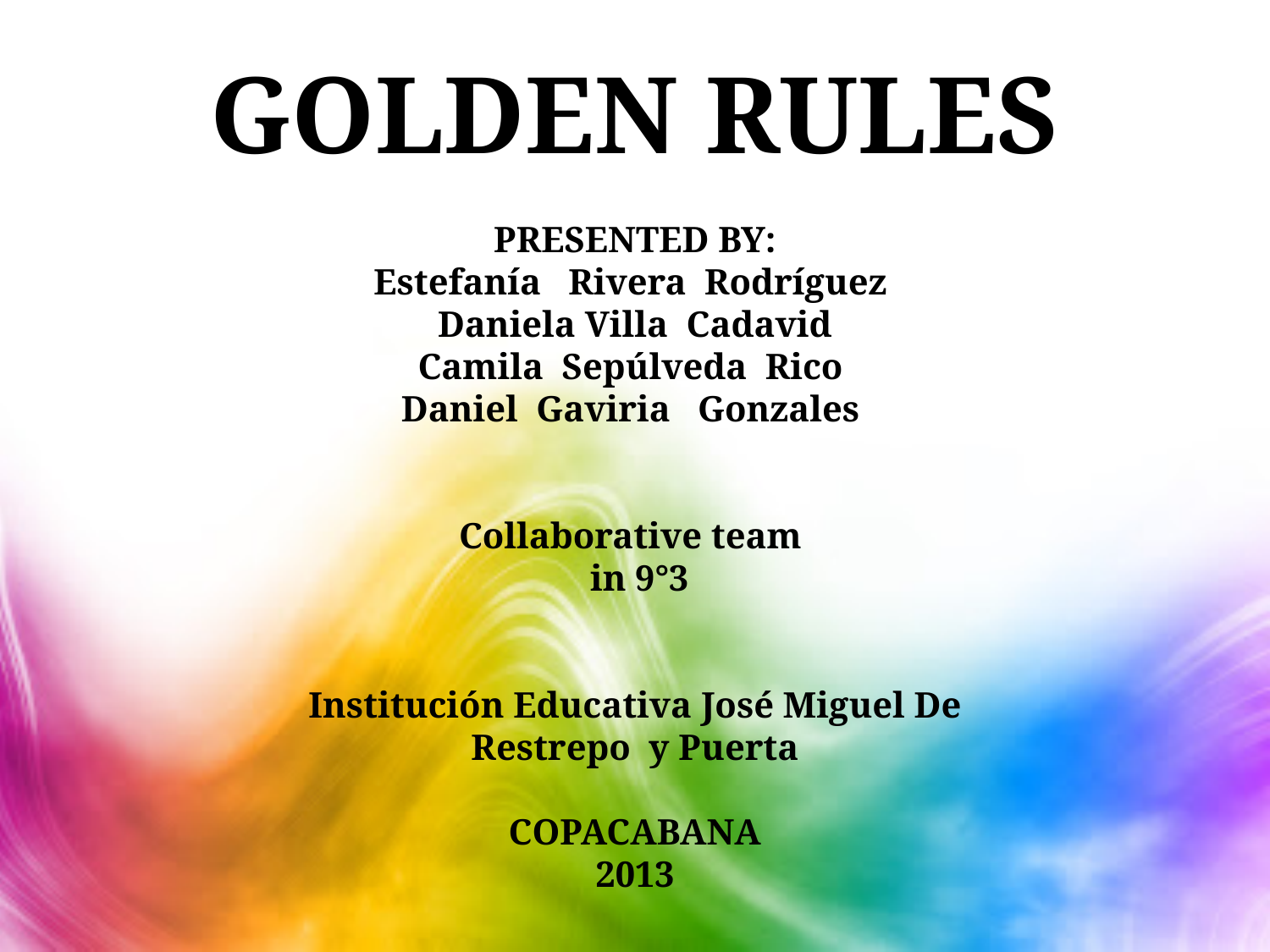

GOLDEN RULES

PRESENTED BY:
Estefanía   Rivera  Rodríguez
Daniela Villa  Cadavid
Camila  Sepúlveda  Rico
Daniel  Gaviria   Gonzales

Collaborative team
 in 9°3

Institución Educativa José Miguel De
Restrepo  y Puerta

COPACABANA
2013